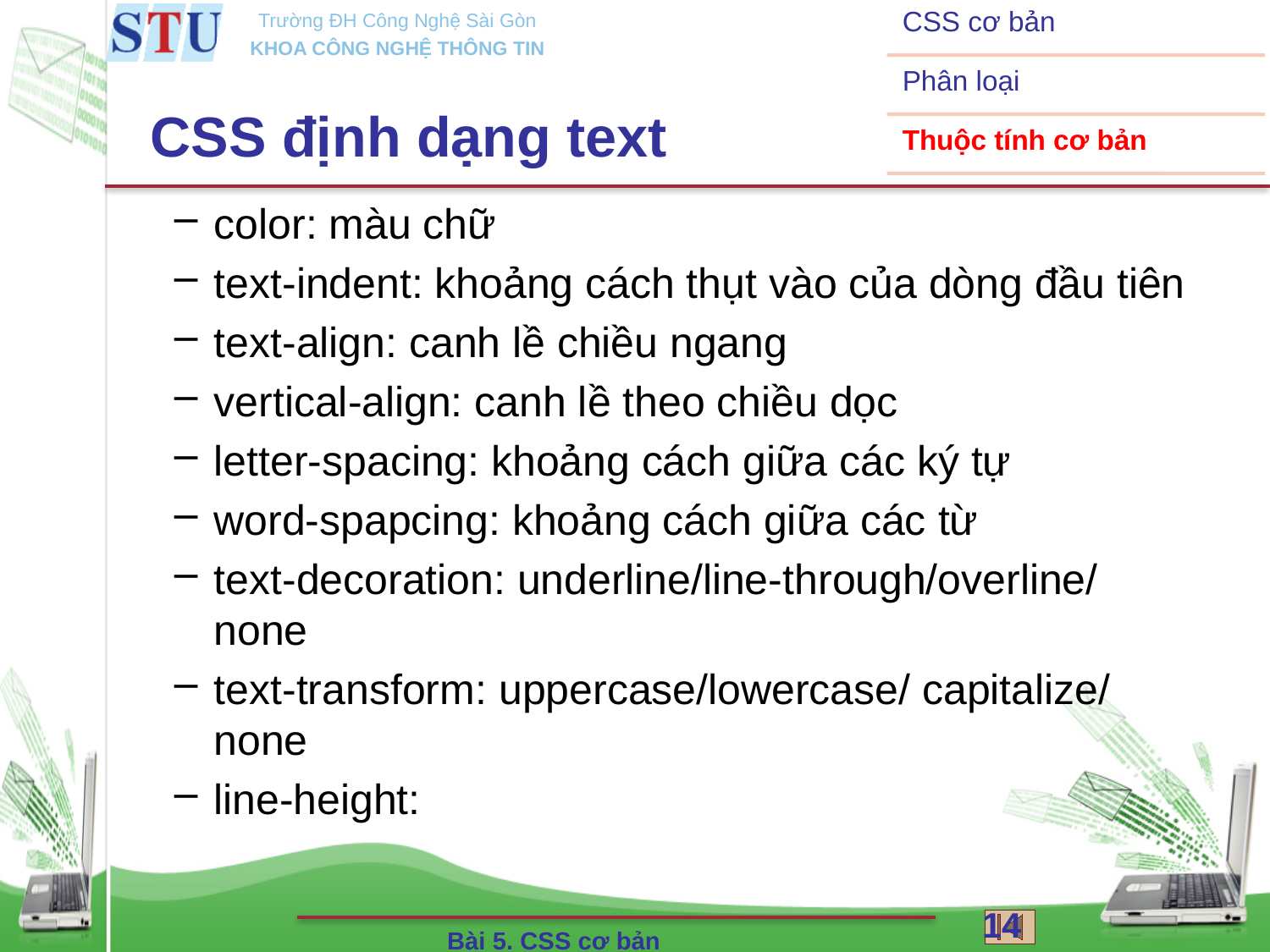

CSS cơ bản
Phân loại
Thuộc tính cơ bản
# CSS định dạng text
color: màu chữ
text-indent: khoảng cách thụt vào của dòng đầu tiên
text-align: canh lề chiều ngang
vertical-align: canh lề theo chiều dọc
letter-spacing: khoảng cách giữa các ký tự
word-spapcing: khoảng cách giữa các từ
text-decoration: underline/line-through/overline/ none
text-transform: uppercase/lowercase/ capitalize/ none
line-height:

14
Bài 5. CSS cơ bản